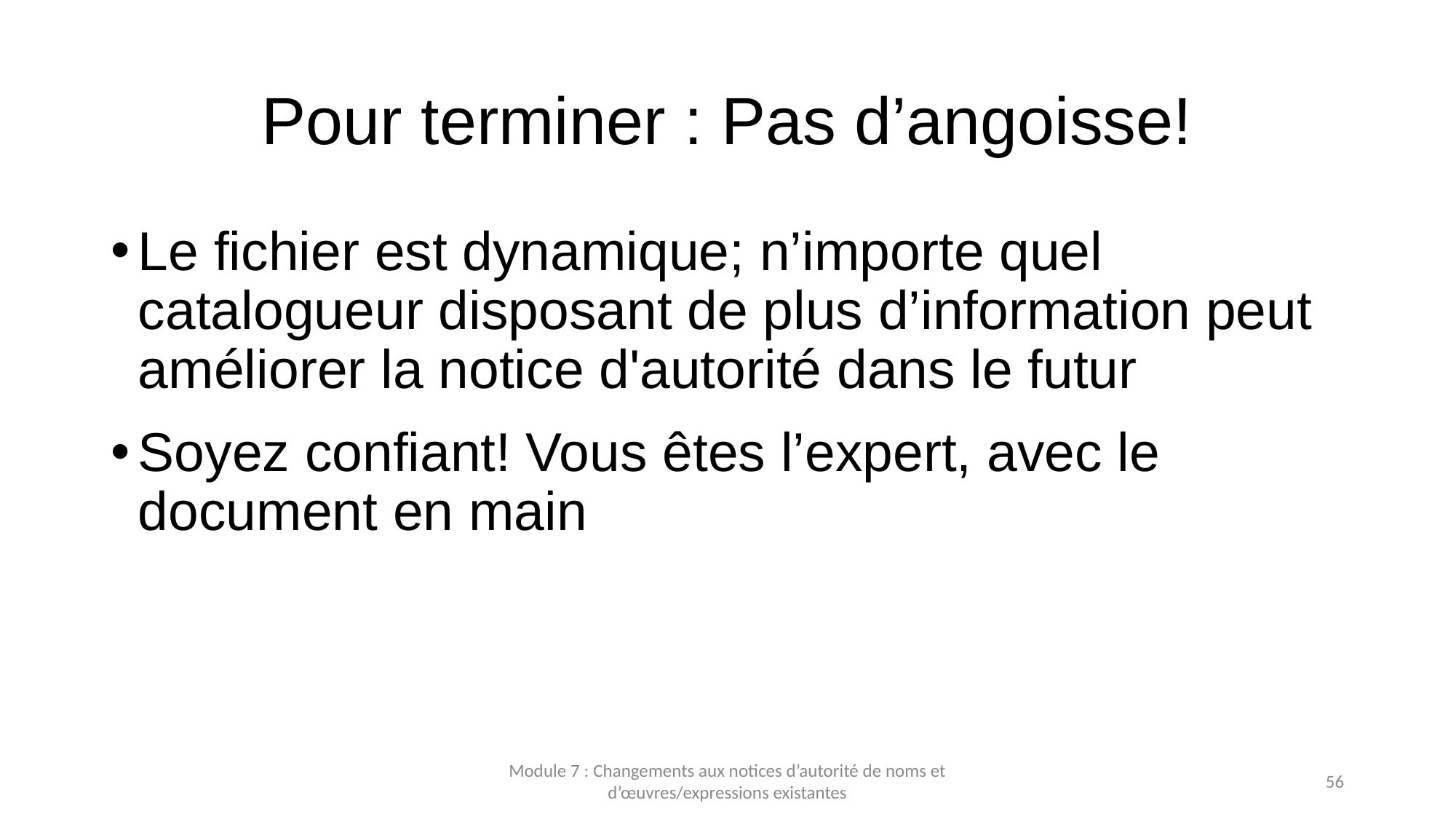

# Pour terminer : Pas d’angoisse!
Le fichier est dynamique; n’importe quel catalogueur disposant de plus d’information peut améliorer la notice d'autorité dans le futur
Soyez confiant! Vous êtes l’expert, avec le document en main
Module 7 : Changements aux notices d’autorité de noms et d’œuvres/expressions existantes
56